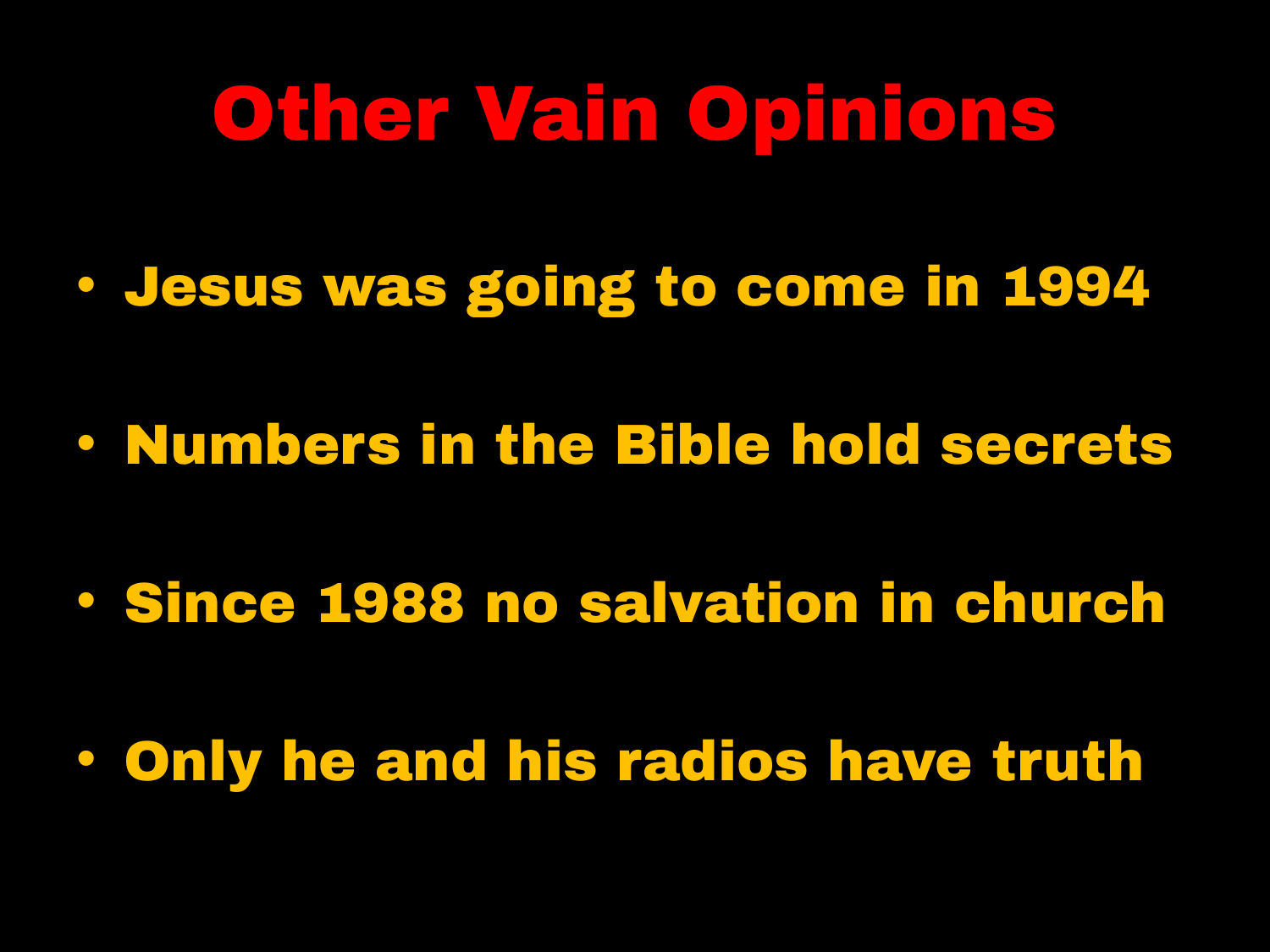

# Other Vain Opinions
Jesus was going to come in 1994

Numbers in the Bible hold secrets

Since 1988 no salvation in church

Only he and his radios have truth